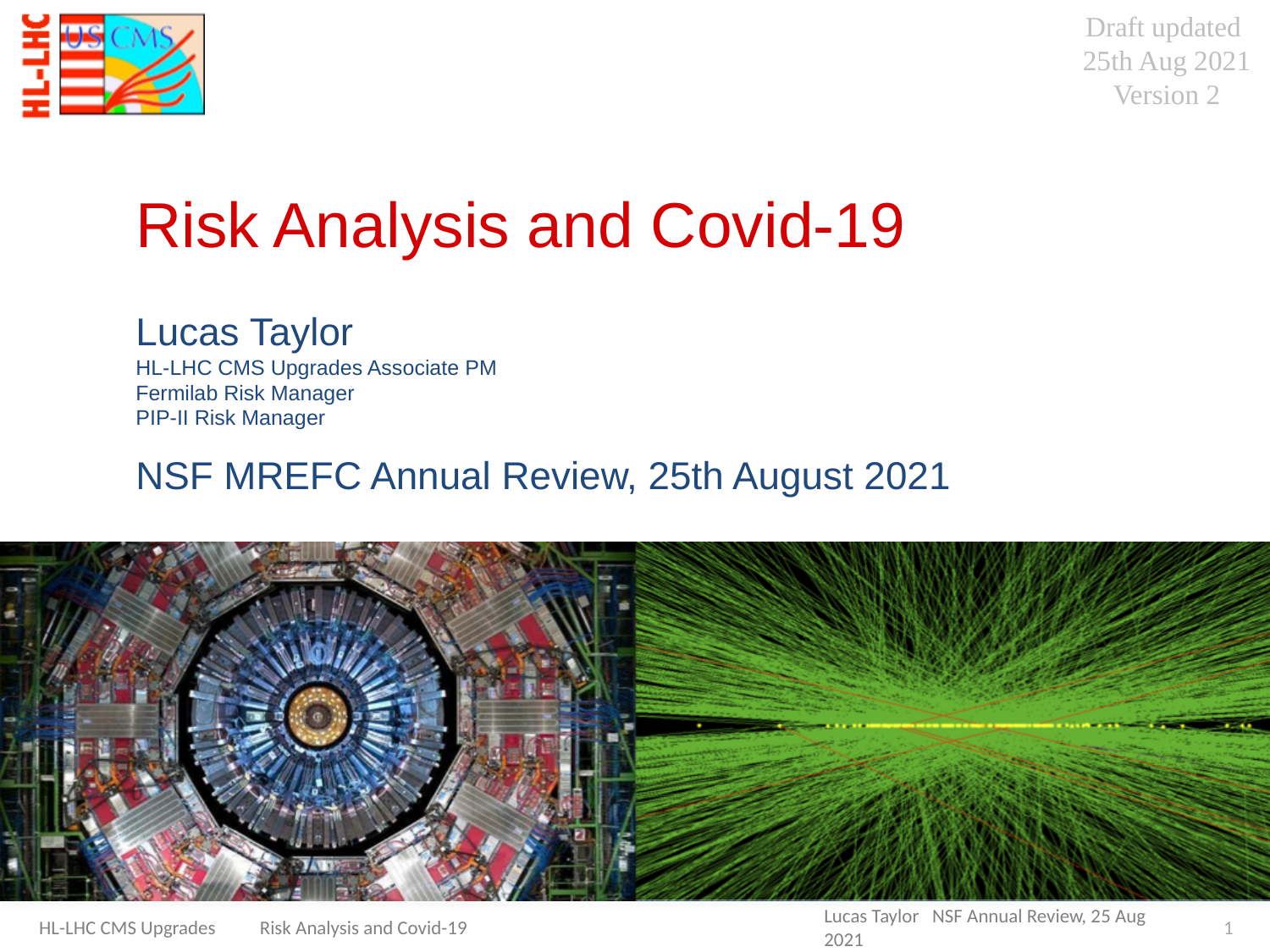

Draft updated
25th Aug 2021
Version 2
# Risk Analysis and Covid-19
Lucas Taylor
HL-LHC CMS Upgrades Associate PM
Fermilab Risk Manager
PIP-II Risk Manager
NSF MREFC Annual Review, 25th August 2021
HL-LHC CMS Upgrades          Risk Analysis and Covid-19
Lucas Taylor   NSF Annual Review, 25 Aug 2021
1